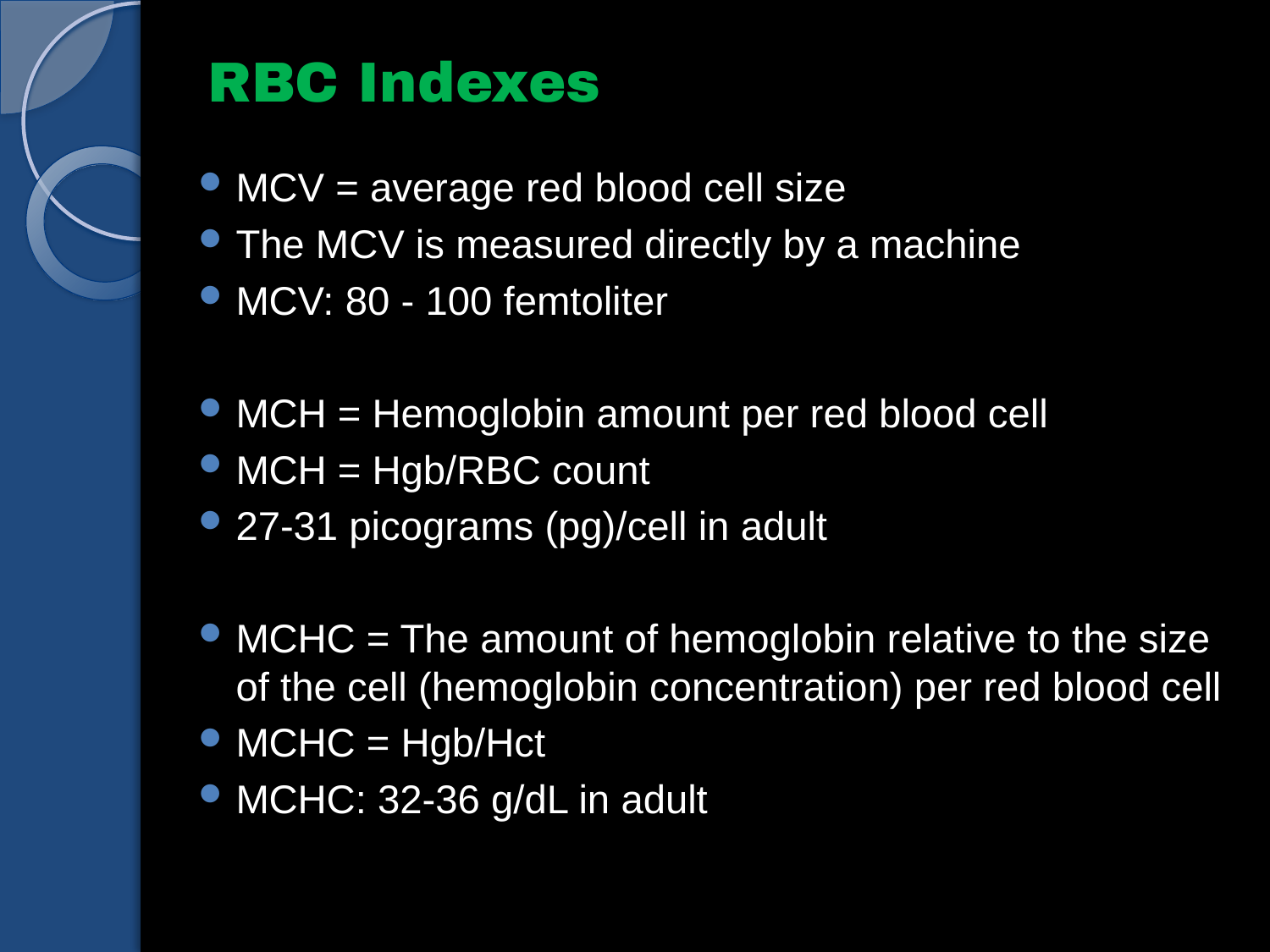

# RBC Indexes
MCV = average red blood cell size
The MCV is measured directly by a machine
MCV: 80 - 100 femtoliter

MCH = Hemoglobin amount per red blood cell
MCH = Hgb/RBC count
27-31 picograms (pg)/cell in adult

MCHC = The amount of hemoglobin relative to the size of the cell (hemoglobin concentration) per red blood cell
MCHC = Hgb/Hct
MCHC: 32-36 g/dL in adult